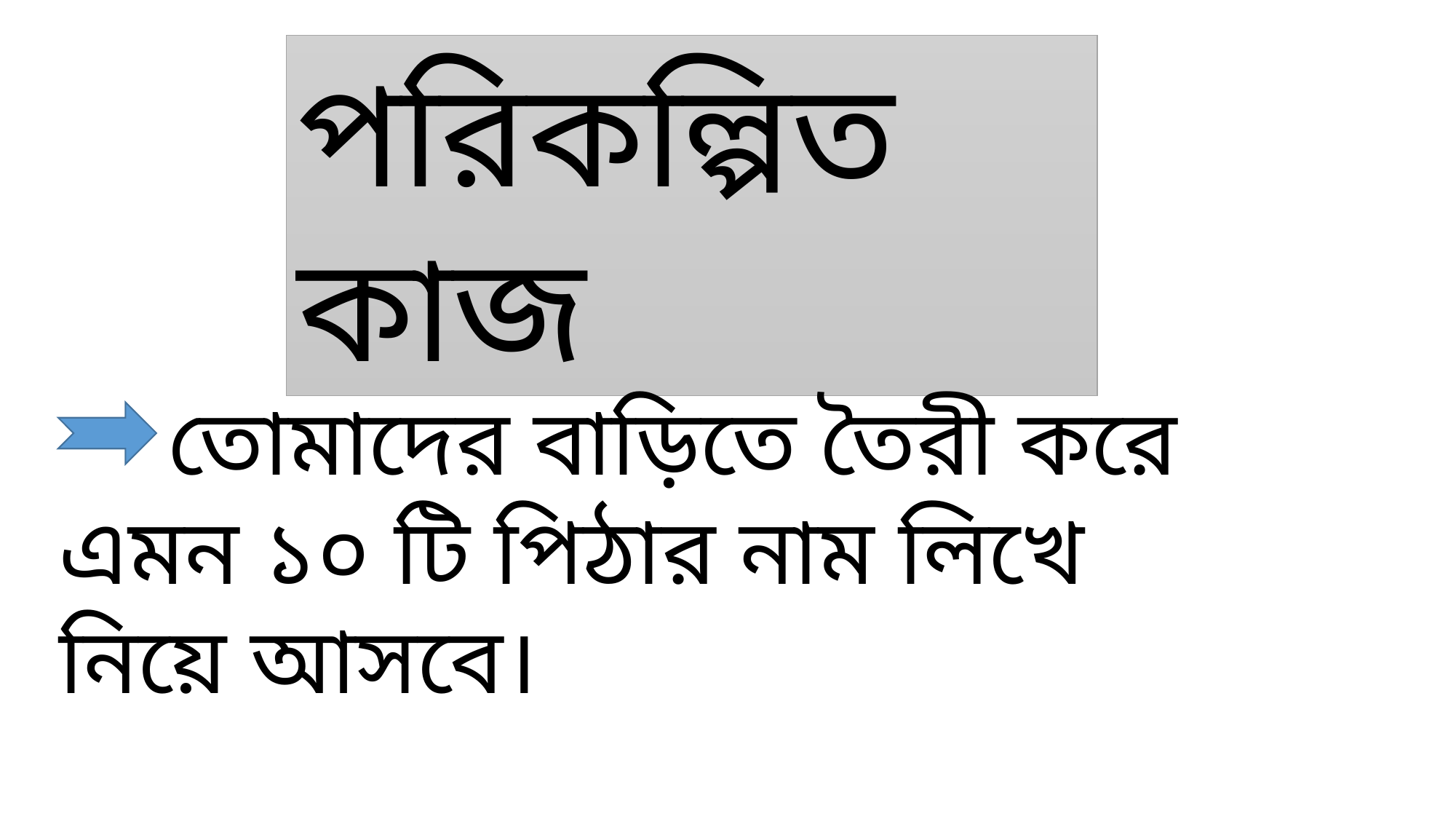

পরিকল্পিত কাজ
	তোমাদের বাড়িতে তৈরী করে এমন ১০ টি পিঠার নাম লিখে নিয়ে আসবে।